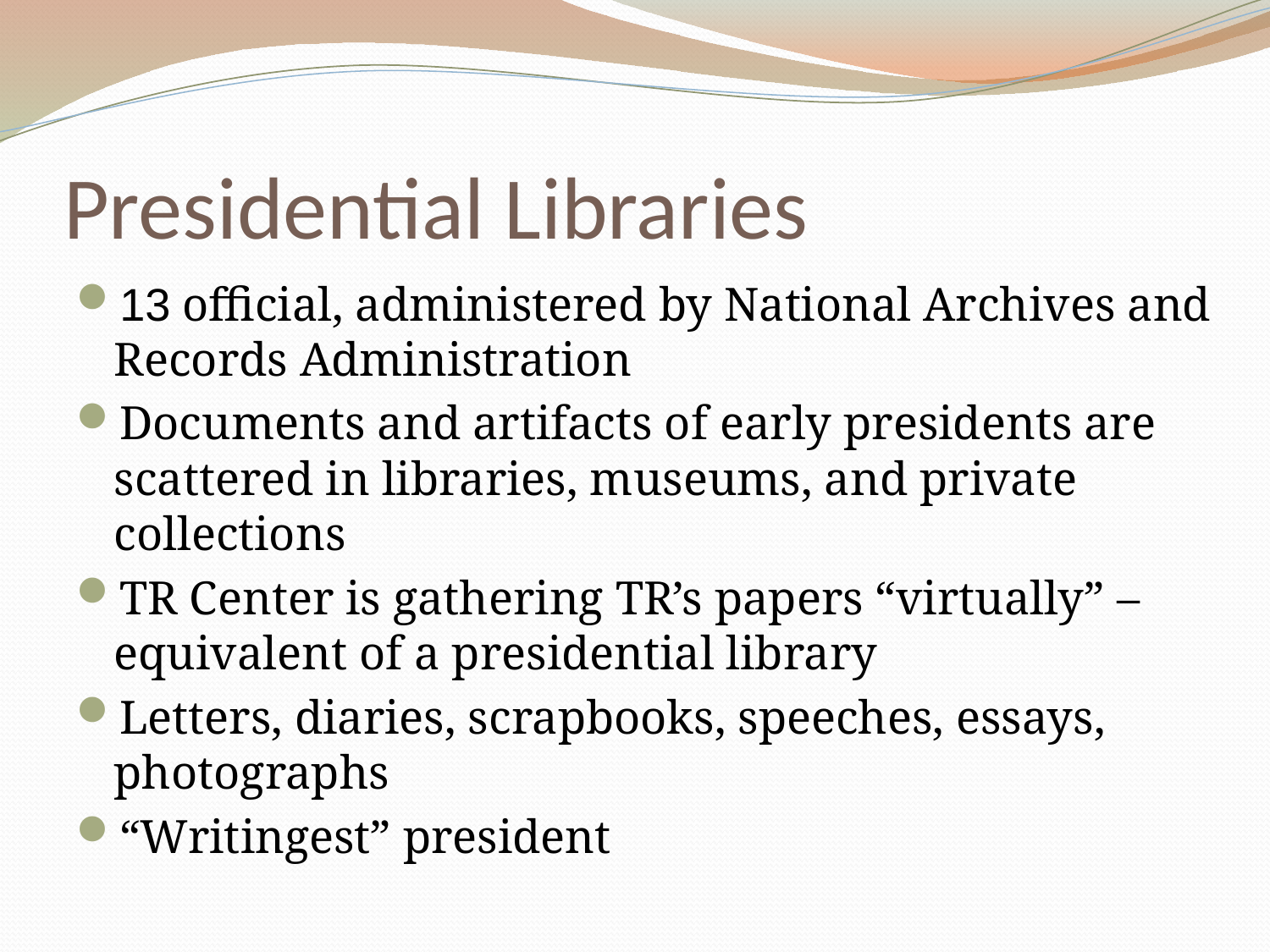

# Presidential Libraries
13 official, administered by National Archives and Records Administration
Documents and artifacts of early presidents are scattered in libraries, museums, and private collections
TR Center is gathering TR’s papers “virtually” – equivalent of a presidential library
Letters, diaries, scrapbooks, speeches, essays, photographs
“Writingest” president